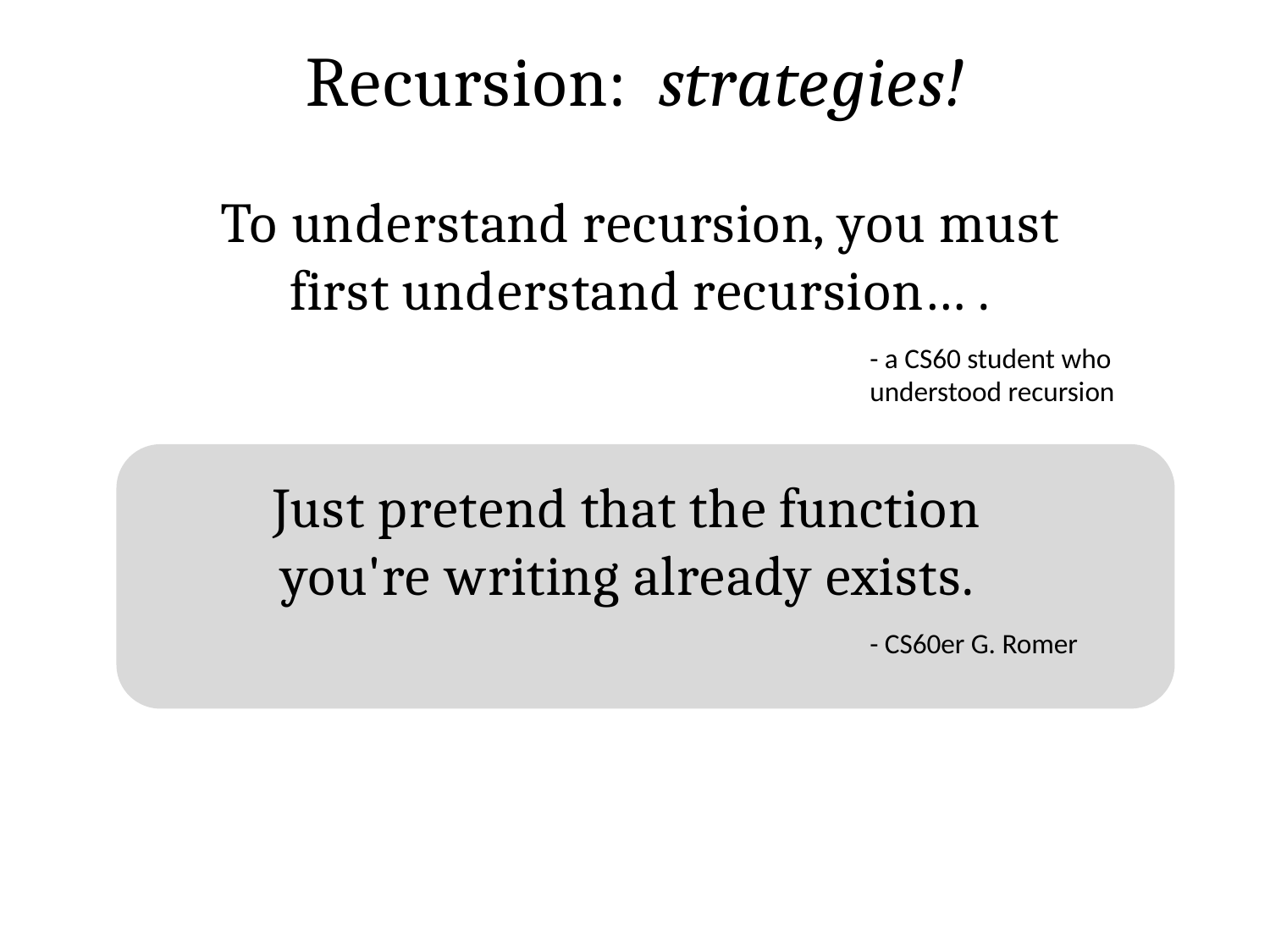

Recursion:  strategies!
To understand recursion, you must first understand recursion… .
- a CS60 student who   understood recursion

Just pretend that the function you're writing already exists.
- CS60er G. Romer